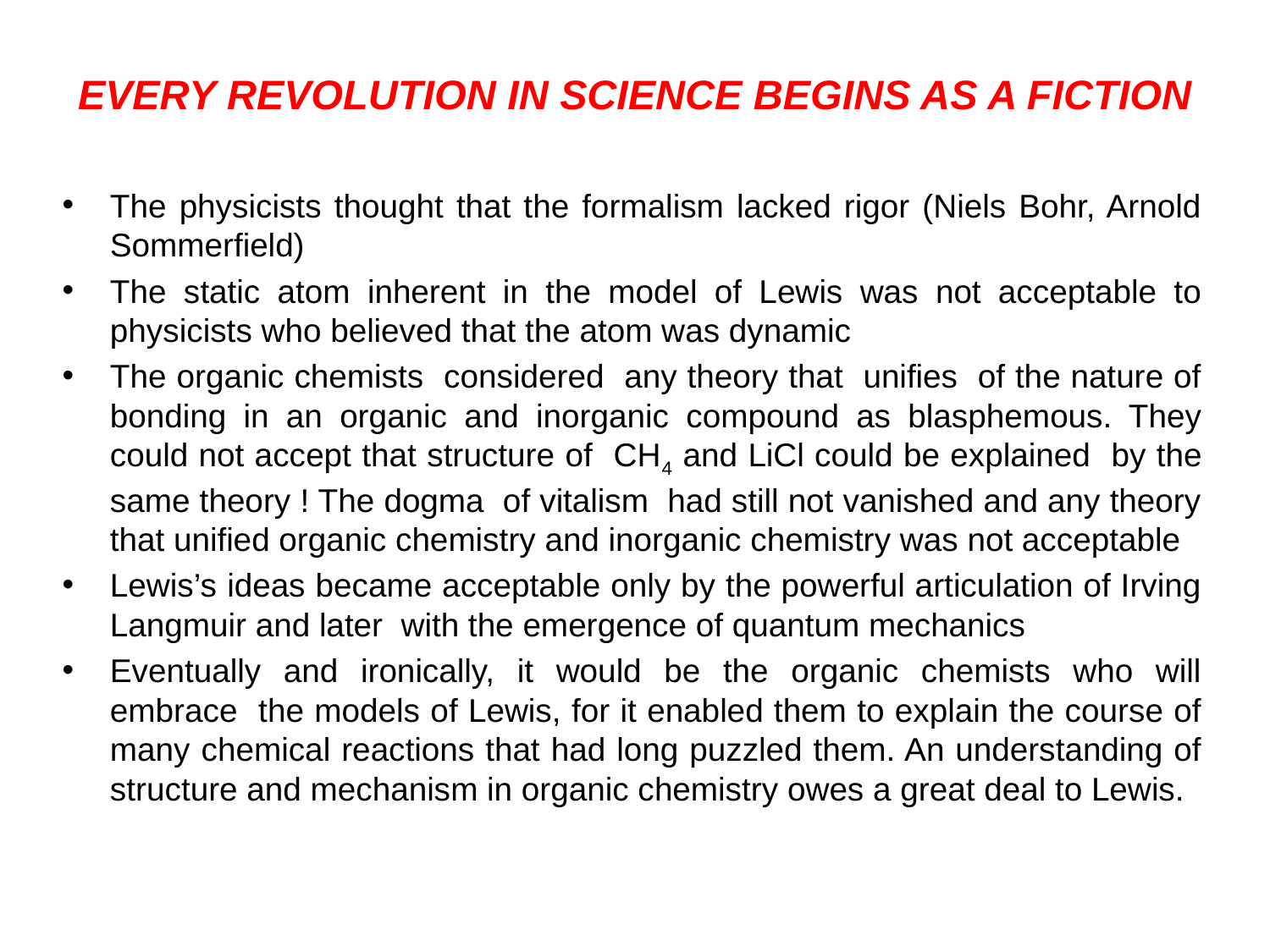

# EVERY REVOLUTION IN SCIENCE BEGINS AS A FICTION
The physicists thought that the formalism lacked rigor (Niels Bohr, Arnold Sommerfield)
The static atom inherent in the model of Lewis was not acceptable to physicists who believed that the atom was dynamic
The organic chemists  considered  any theory that  unifies  of the nature of bonding in an organic and inorganic compound as blasphemous. They could not accept that structure of  CH4 and LiCl could be explained  by the same theory ! The dogma  of vitalism  had still not vanished and any theory that unified organic chemistry and inorganic chemistry was not acceptable
Lewis’s ideas became acceptable only by the powerful articulation of Irving Langmuir and later  with the emergence of quantum mechanics
Eventually and ironically, it would be the organic chemists who will embrace  the models of Lewis, for it enabled them to explain the course of many chemical reactions that had long puzzled them. An understanding of structure and mechanism in organic chemistry owes a great deal to Lewis.